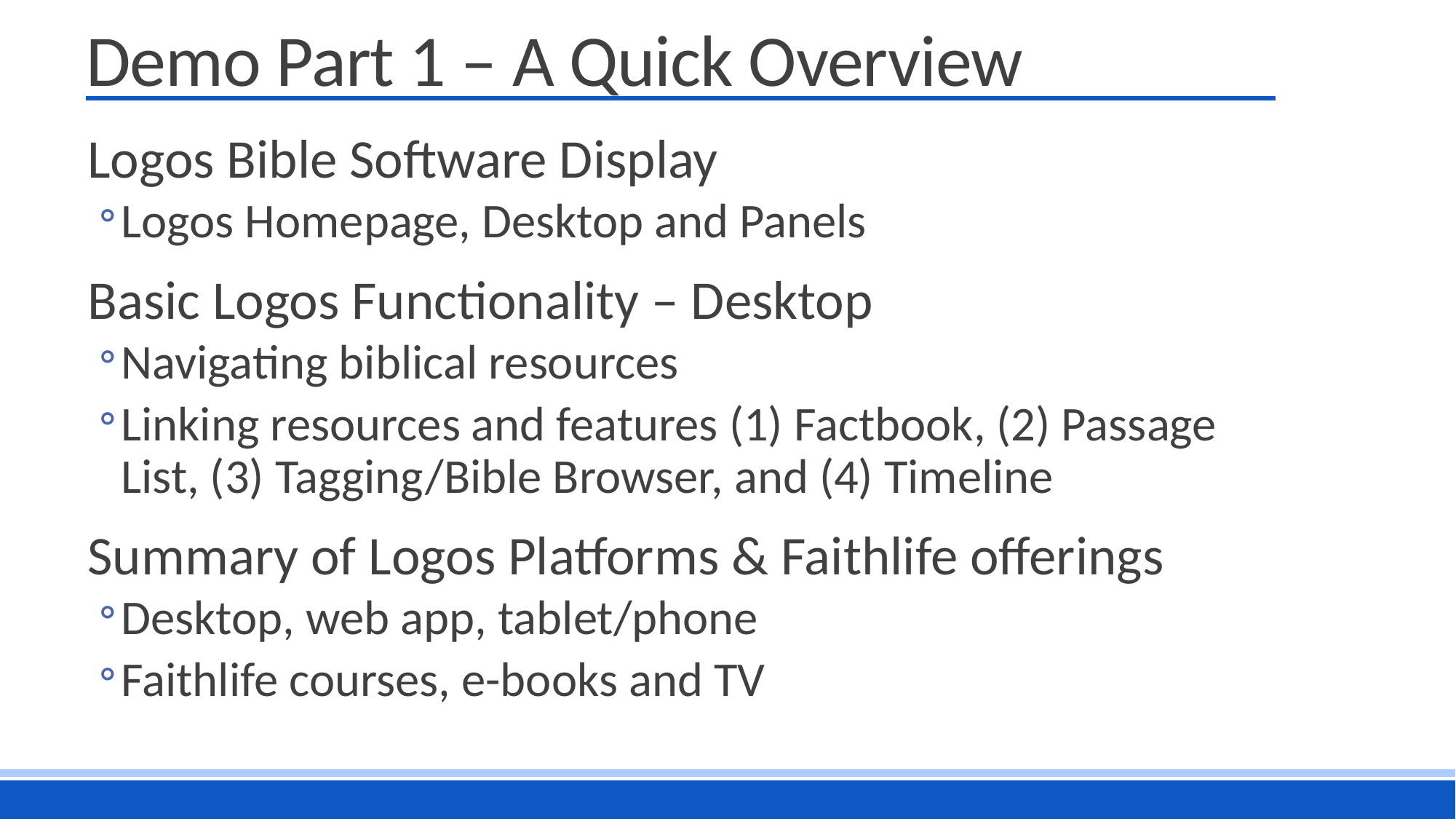

# Demo Part 1 – A Quick Overview
Logos Bible Software Display
Logos Homepage, Desktop and Panels
Basic Logos Functionality – Desktop
Navigating biblical resources
Linking resources and features (1) Factbook, (2) Passage List, (3) Tagging/Bible Browser, and (4) Timeline
Summary of Logos Platforms & Faithlife offerings
Desktop, web app, tablet/phone
Faithlife courses, e-books and TV